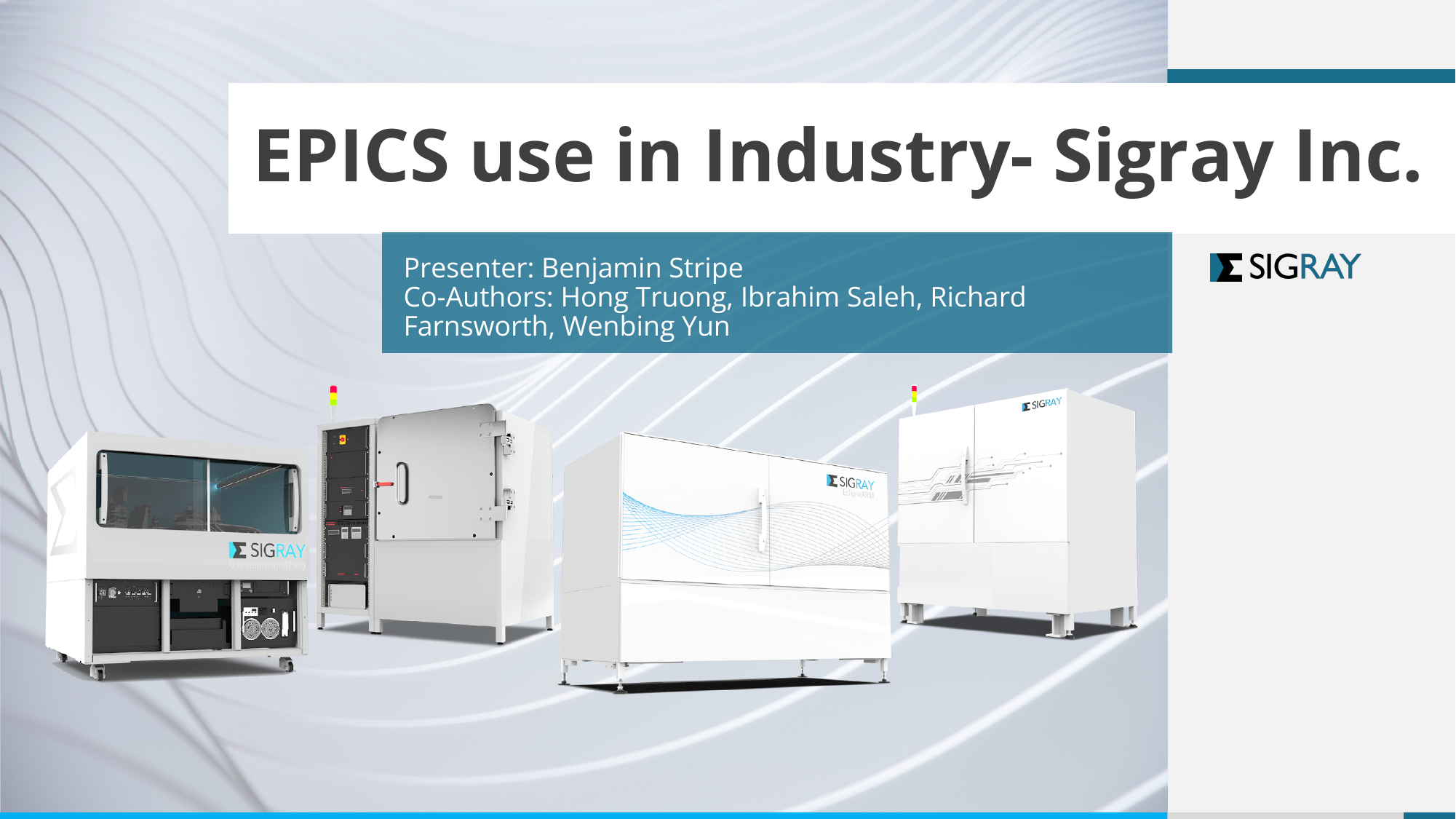

# EPICS use in Industry- Sigray Inc.
Presenter: Benjamin Stripe
Co-Authors: Hong Truong, Ibrahim Saleh, Richard Farnsworth, Wenbing Yun